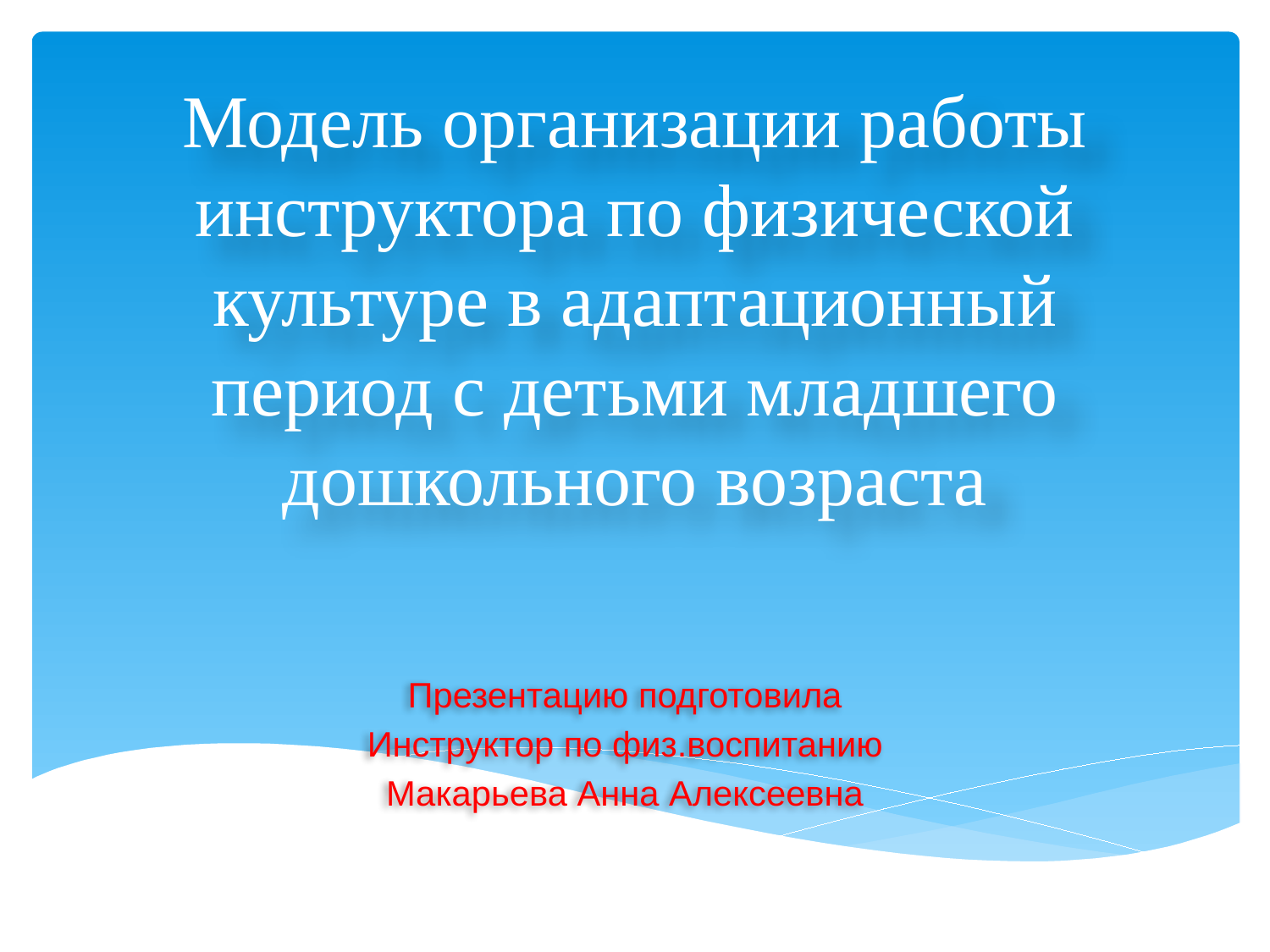

# Модель организации работы инструктора по физической культуре в адаптационный период с детьми младшего дошкольного возраста
Презентацию подготовила
Инструктор по физ.воспитанию
Макарьева Анна Алексеевна